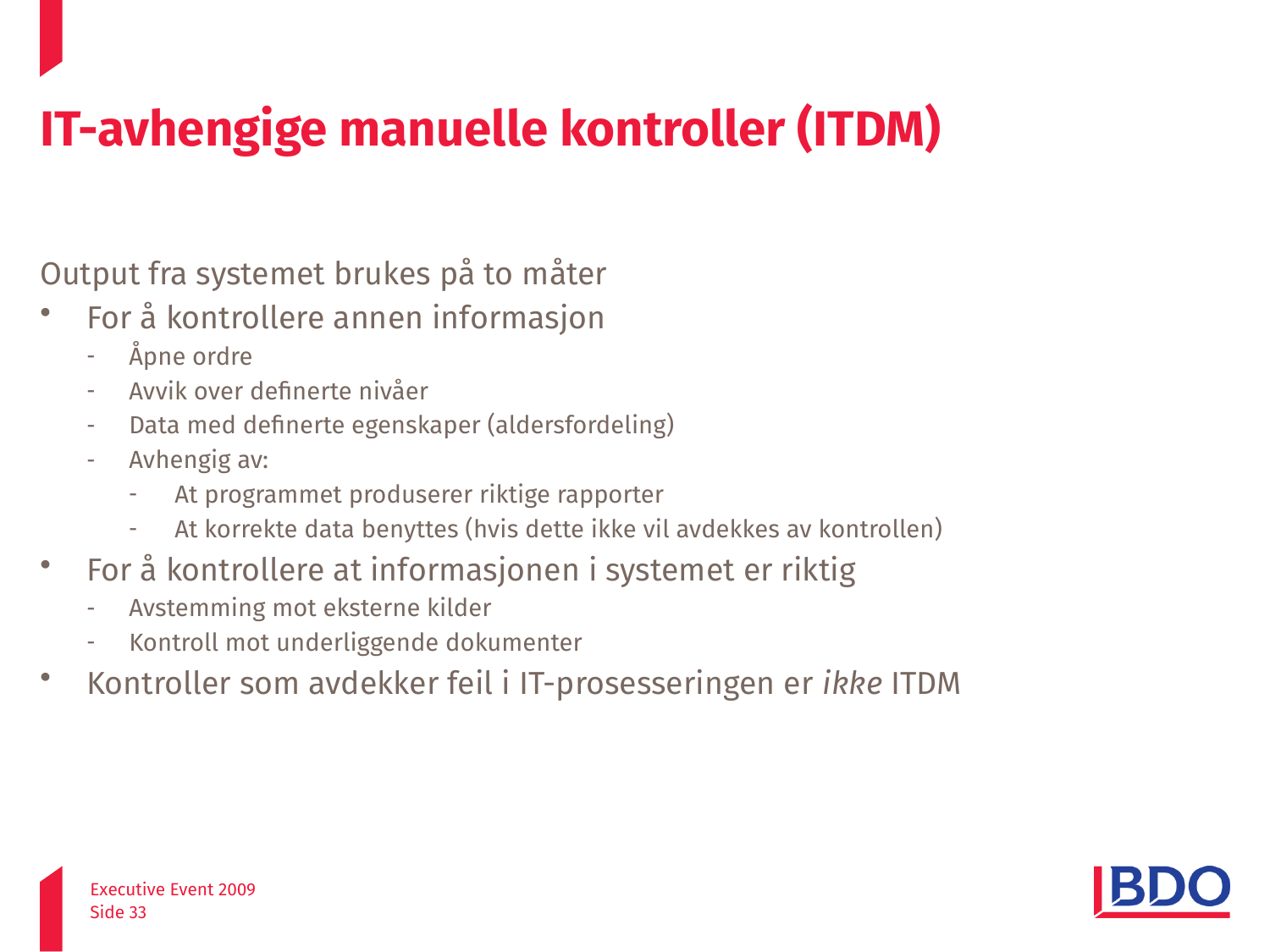

# IT-avhengige manuelle kontroller (ITDM)
Output fra systemet brukes på to måter
For å kontrollere annen informasjon
Åpne ordre
Avvik over definerte nivåer
Data med definerte egenskaper (aldersfordeling)
Avhengig av:
At programmet produserer riktige rapporter
At korrekte data benyttes (hvis dette ikke vil avdekkes av kontrollen)
For å kontrollere at informasjonen i systemet er riktig
Avstemming mot eksterne kilder
Kontroll mot underliggende dokumenter
Kontroller som avdekker feil i IT-prosesseringen er ikke ITDM
Executive Event 2009
Side 33